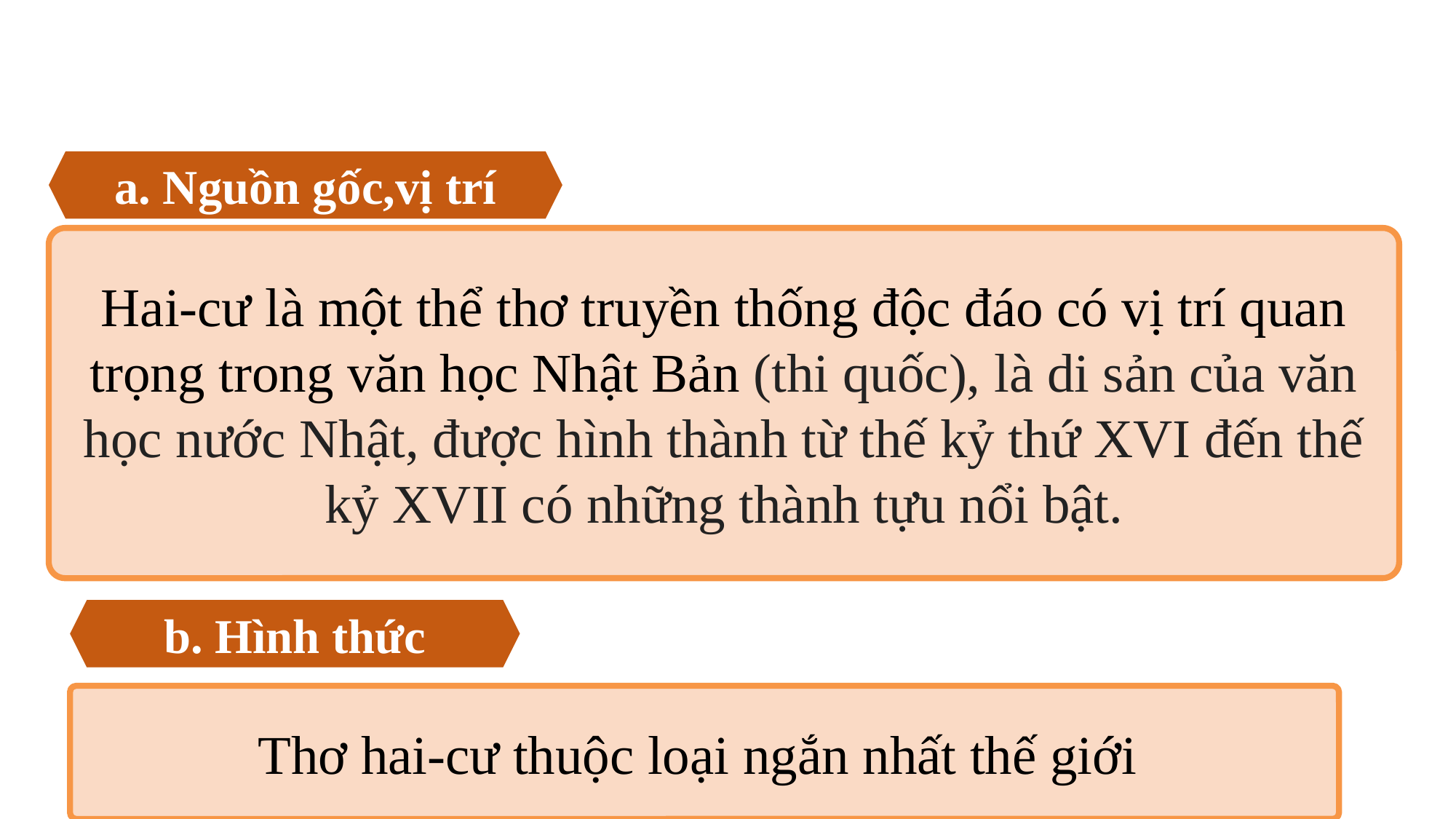

a. Nguồn gốc,vị trí
Hai-cư là một thể thơ truyền thống độc đáo có vị trí quan trọng trong văn học Nhật Bản (thi quốc), là di sản của văn học nước Nhật, được hình thành từ thế kỷ thứ XVI đến thế kỷ XVII có những thành tựu nổi bật.
b. Hình thức
Thơ hai-cư thuộc loại ngắn nhất thế giới